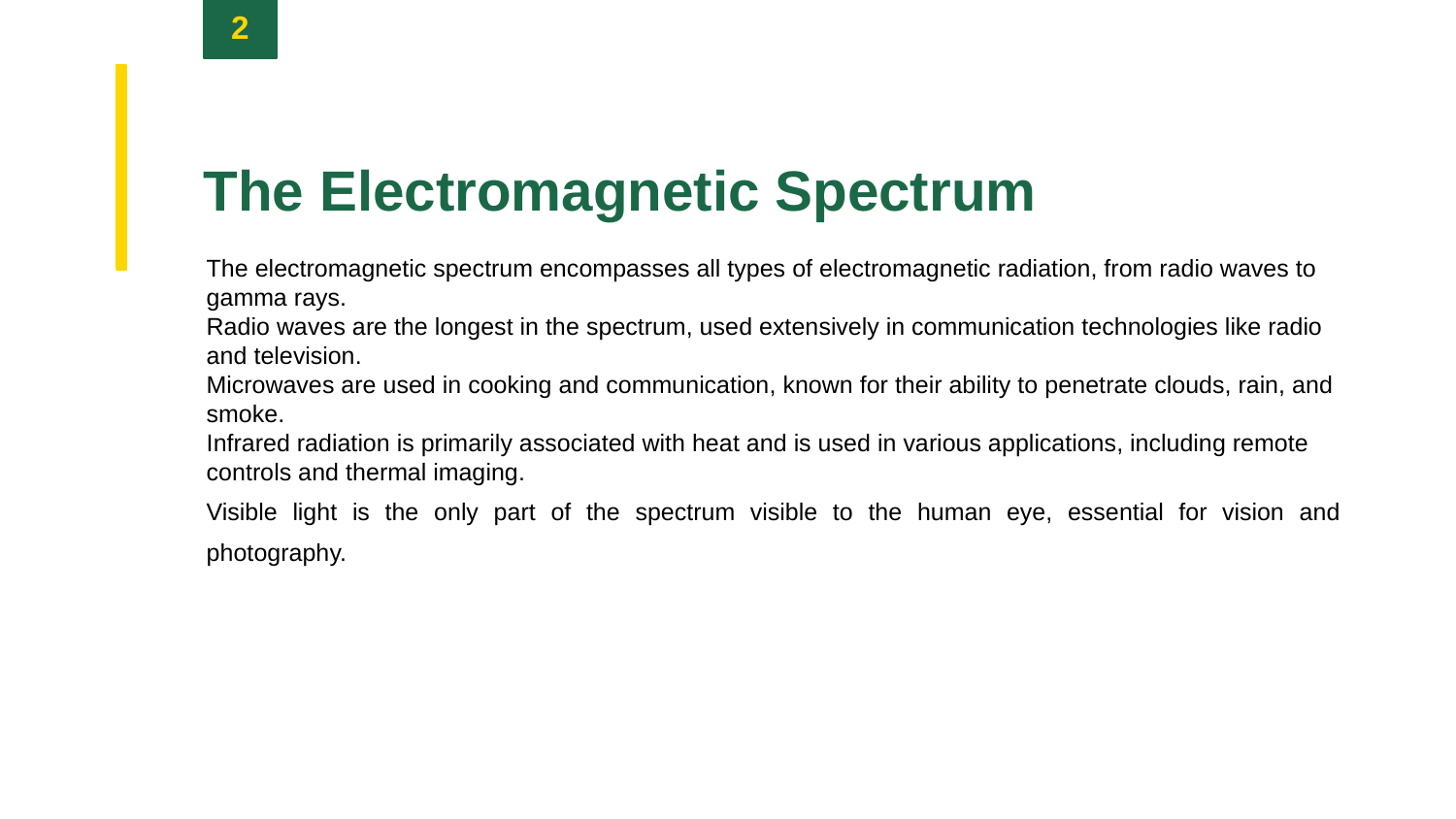

2

The Electromagnetic Spectrum
The electromagnetic spectrum encompasses all types of electromagnetic radiation, from radio waves to gamma rays.
Radio waves are the longest in the spectrum, used extensively in communication technologies like radio and television.
Microwaves are used in cooking and communication, known for their ability to penetrate clouds, rain, and smoke.
Infrared radiation is primarily associated with heat and is used in various applications, including remote controls and thermal imaging.
Visible light is the only part of the spectrum visible to the human eye, essential for vision and photography.